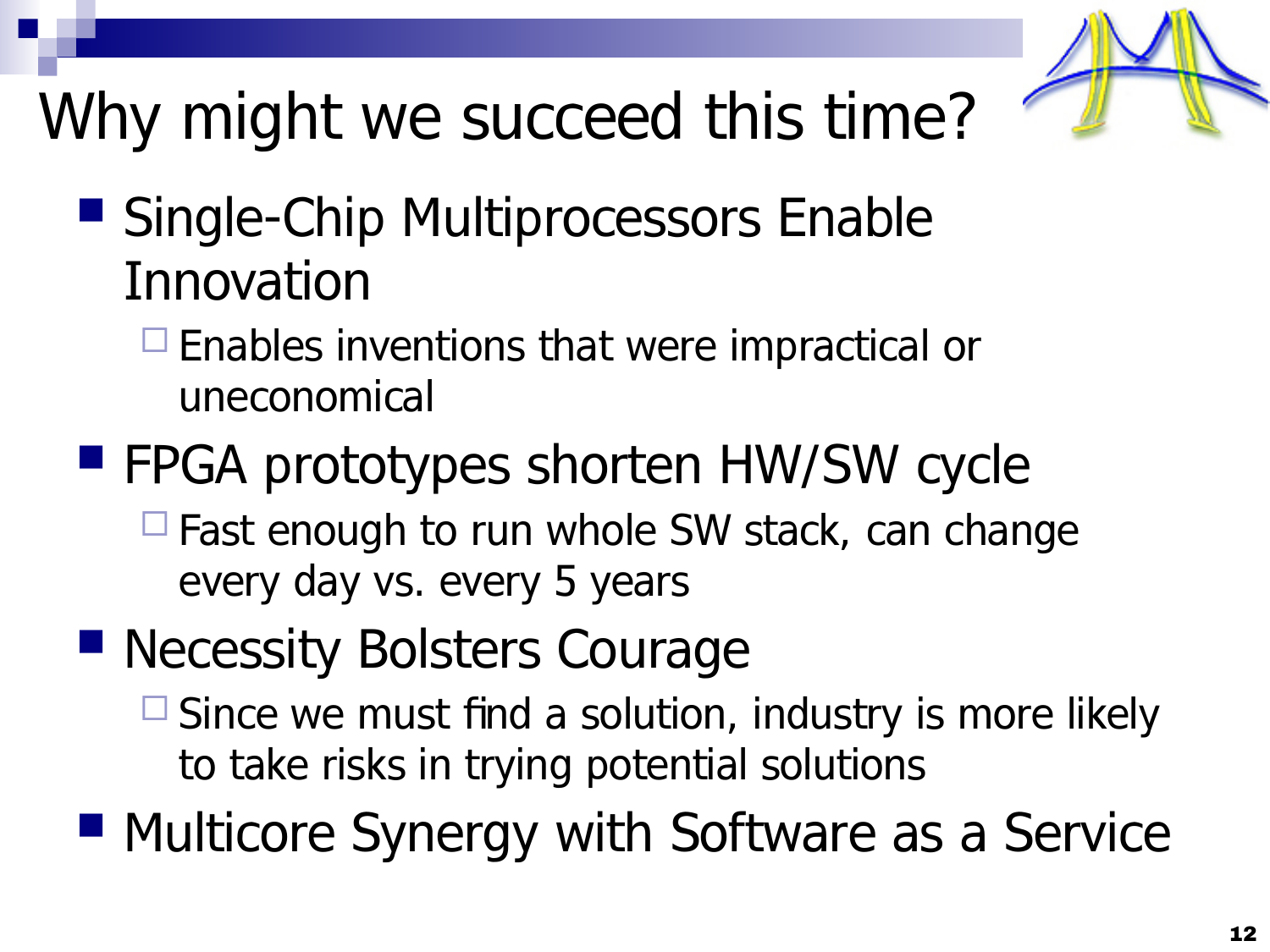

# Why might we succeed this time?
Single-Chip Multiprocessors Enable Innovation
Enables inventions that were impractical or uneconomical
FPGA prototypes shorten HW/SW cycle
Fast enough to run whole SW stack, can change every day vs. every 5 years
Necessity Bolsters Courage
Since we must find a solution, industry is more likely to take risks in trying potential solutions
Multicore Synergy with Software as a Service

12